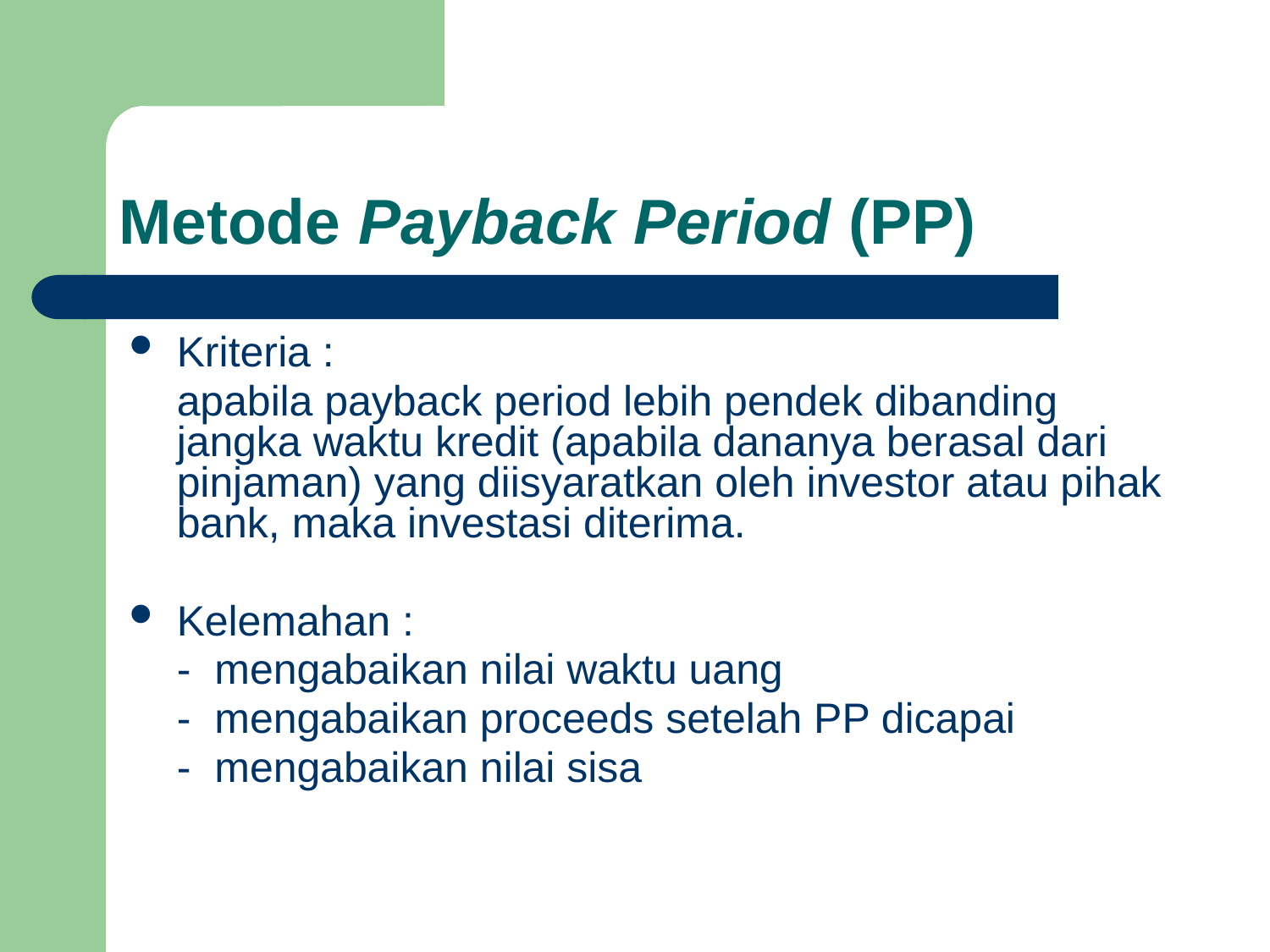

# Metode Payback Period (PP)
Kriteria :
	apabila payback period lebih pendek dibanding jangka waktu kredit (apabila dananya berasal dari pinjaman) yang diisyaratkan oleh investor atau pihak bank, maka investasi diterima.

Kelemahan :
	-  mengabaikan nilai waktu uang
	-  mengabaikan proceeds setelah PP dicapai
	-  mengabaikan nilai sisa